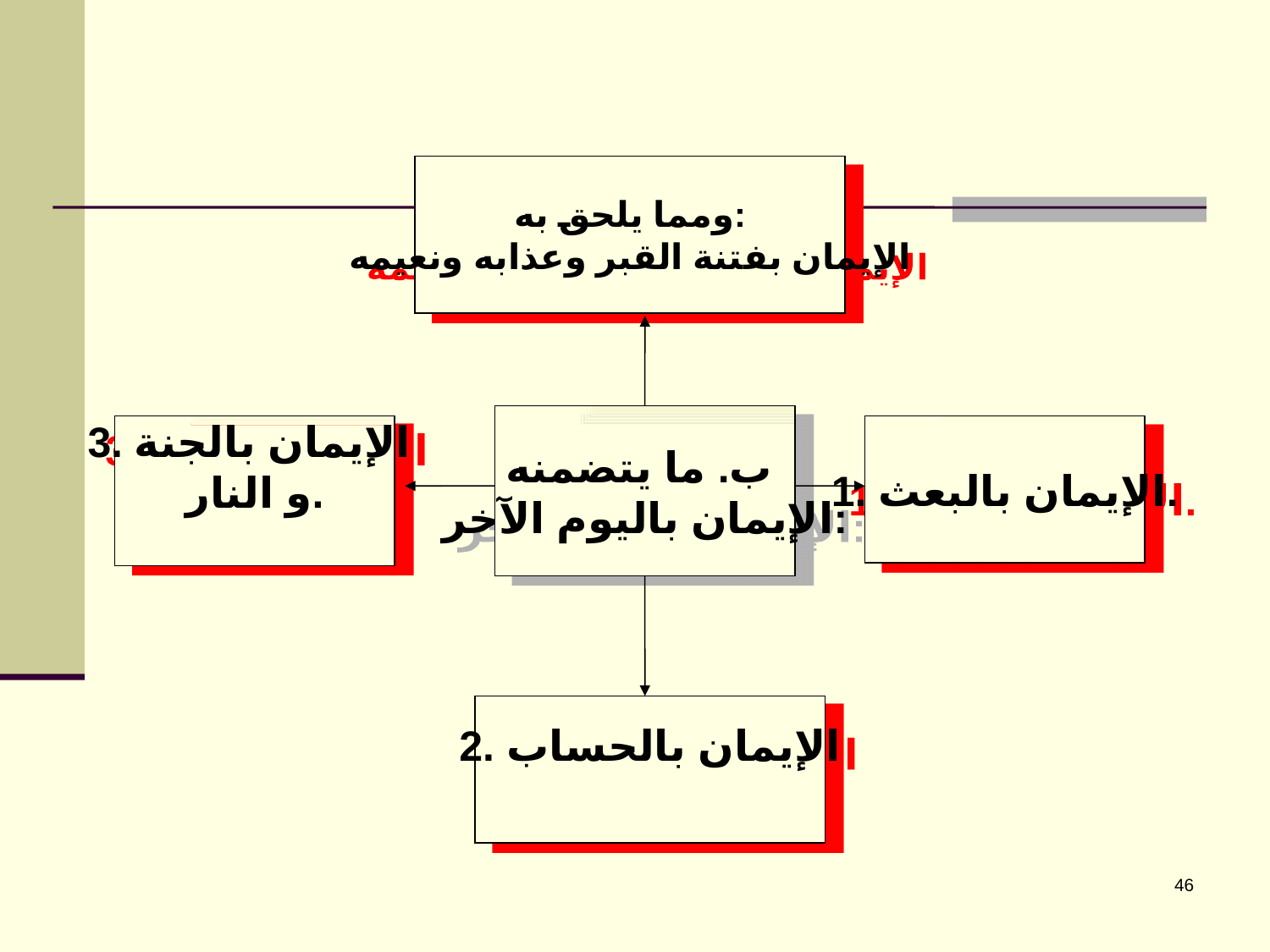

ومما يلحق به:
الإيمان بفتنة القبر وعذابه ونعيمه

ب. ما يتضمنه
الإيمان باليوم الآخر:
3. الإيمان بالجنة
و النار.

1. الإيمان بالبعث.

2. الإيمان بالحساب

46